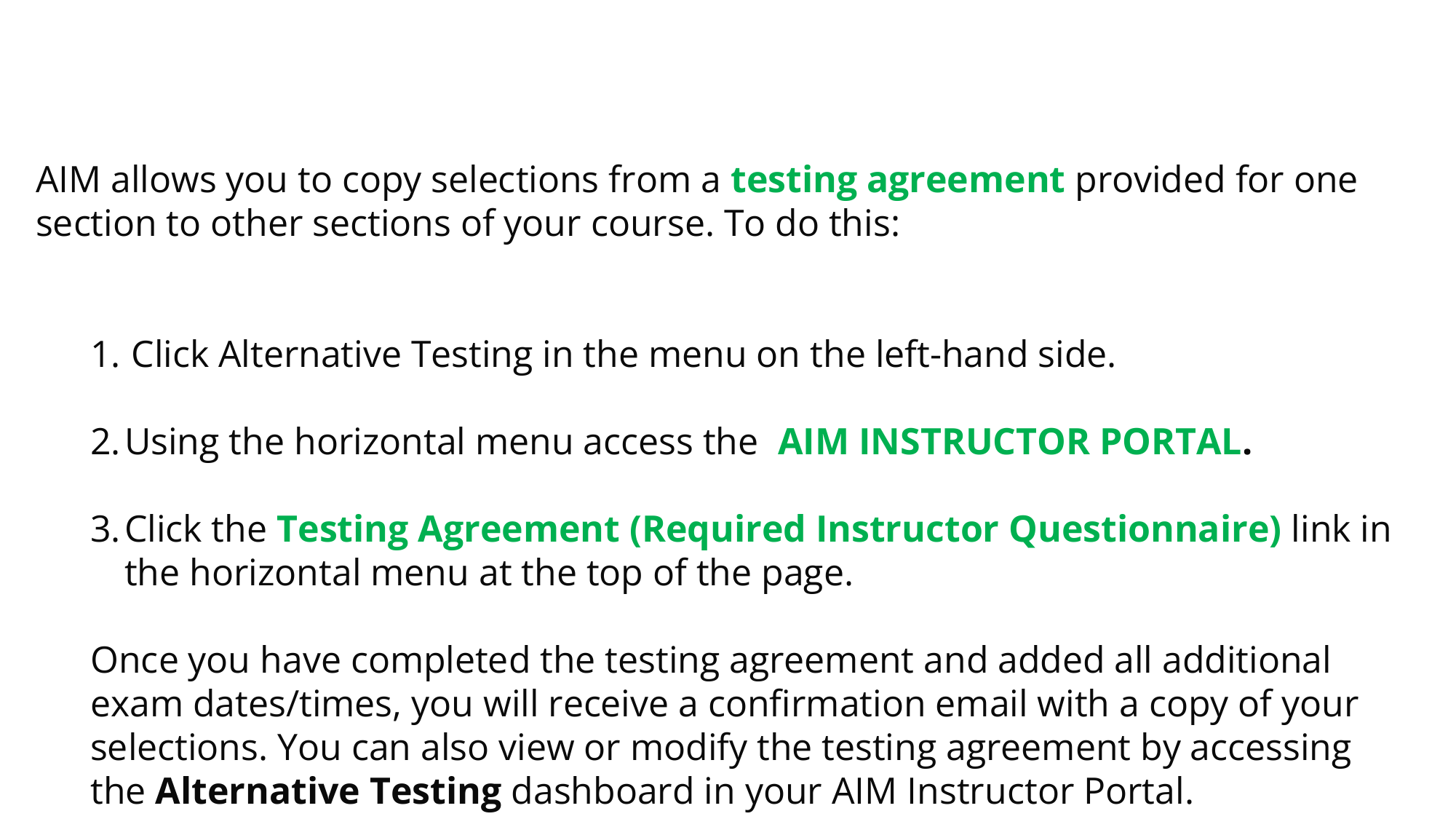

AIM allows you to copy selections from a testing agreement provided for one section to other sections of your course. To do this:

Click Alternative Testing in the menu on the left-hand side.

Using the horizontal menu access the  AIM INSTRUCTOR PORTAL.

Click the Testing Agreement (Required Instructor Questionnaire) link in the horizontal menu at the top of the page.

Once you have completed the testing agreement and added all additional exam dates/times, you will receive a confirmation email with a copy of your selections. You can also view or modify the testing agreement by accessing the Alternative Testing dashboard in your AIM Instructor Portal.